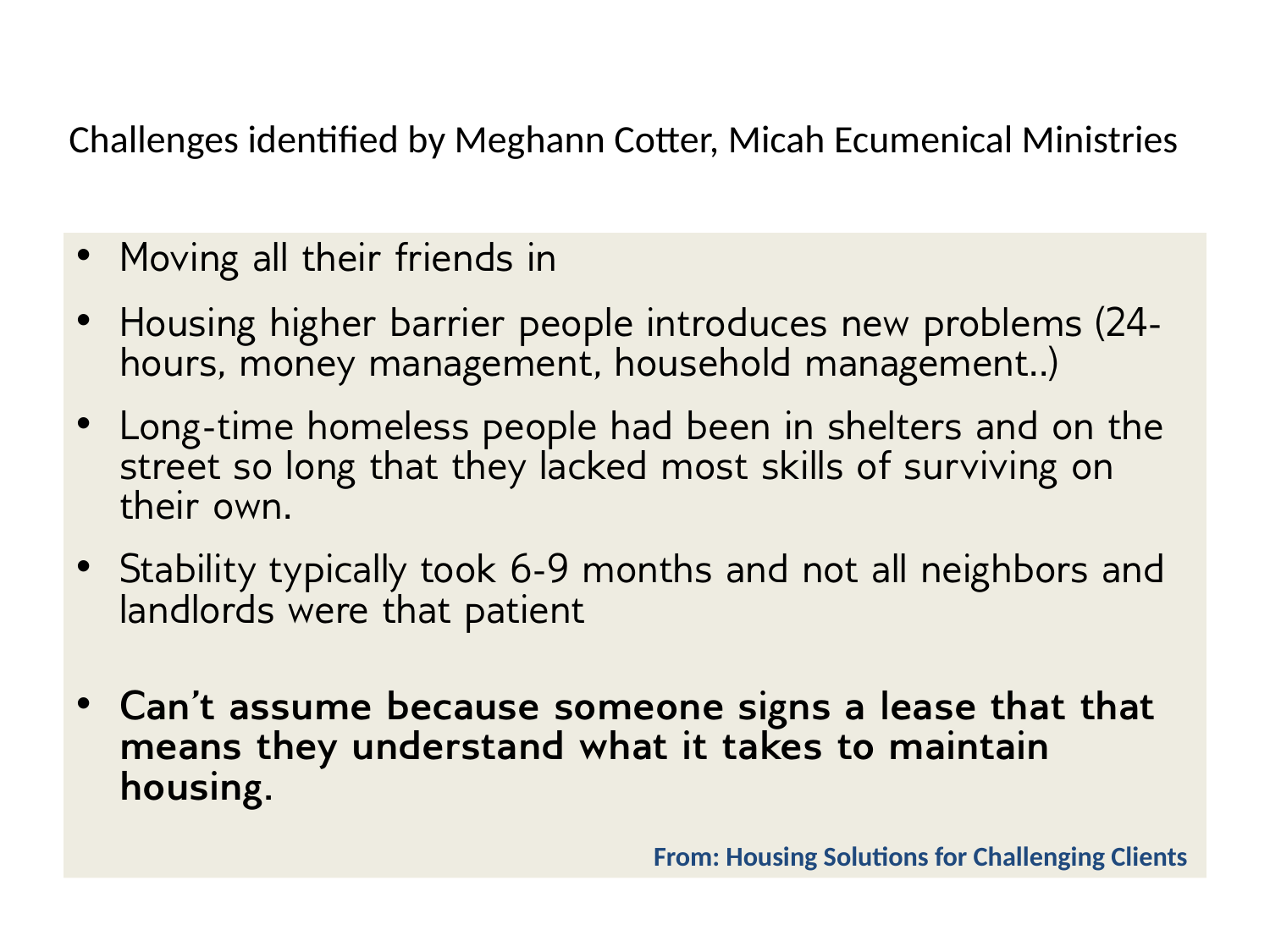

# Challenges identified by Meghann Cotter, Micah Ecumenical Ministries
Moving all their friends in

Housing higher barrier people introduces new problems (24-hours, money management, household management..)

Long-time homeless people had been in shelters and on the street so long that they lacked most skills of surviving on their own.

Stability typically took 6-9 months and not all neighbors and landlords were that patient

Can’t assume because someone signs a lease that that means they understand what it takes to maintain housing.

From: Housing Solutions for Challenging Clients